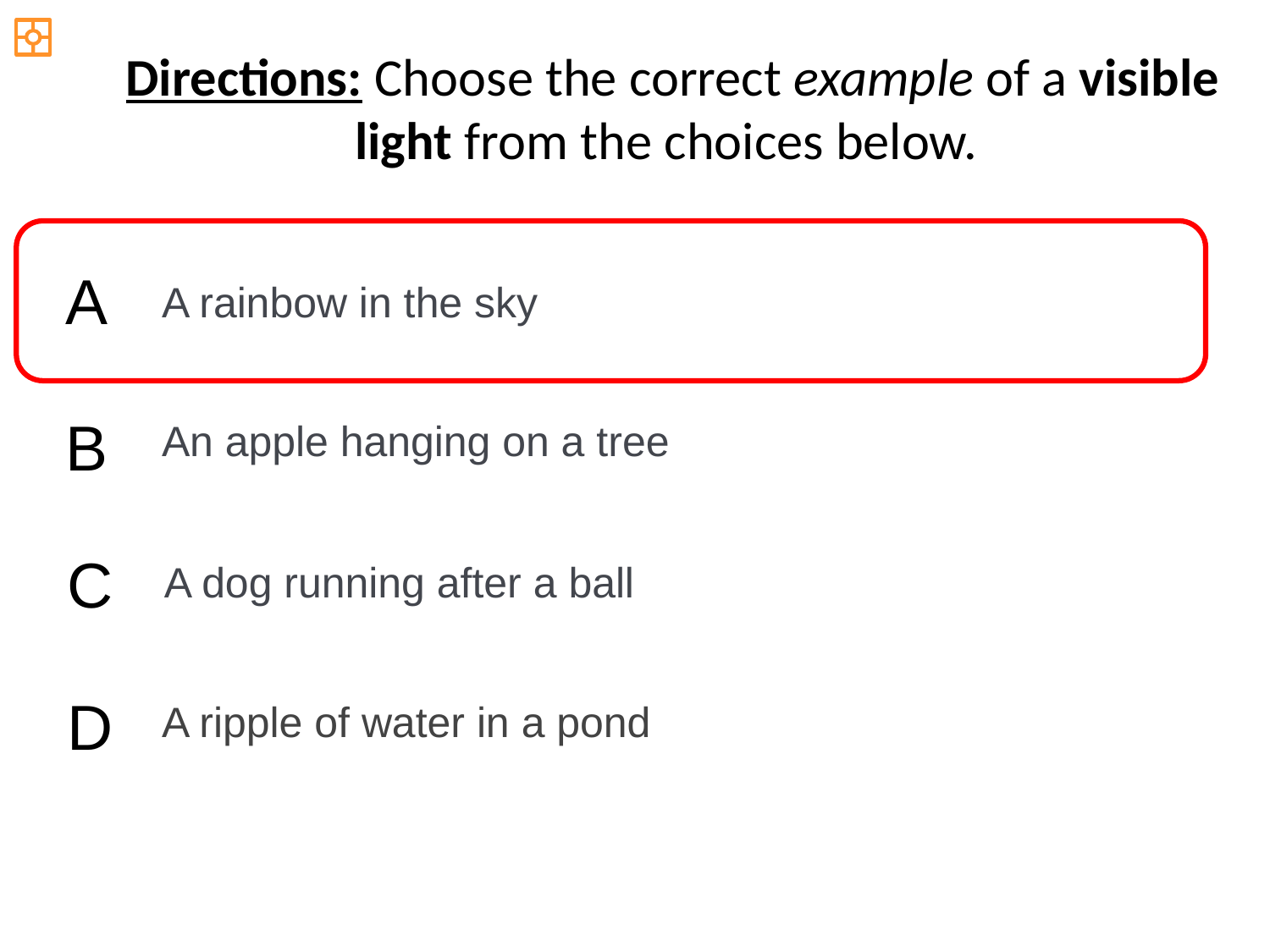

Directions: Choose the correct example of a visible light from the choices below.

A

A rainbow in the sky

B
An apple hanging on a tree
C
A dog running after a ball
D
A ripple of water in a pond